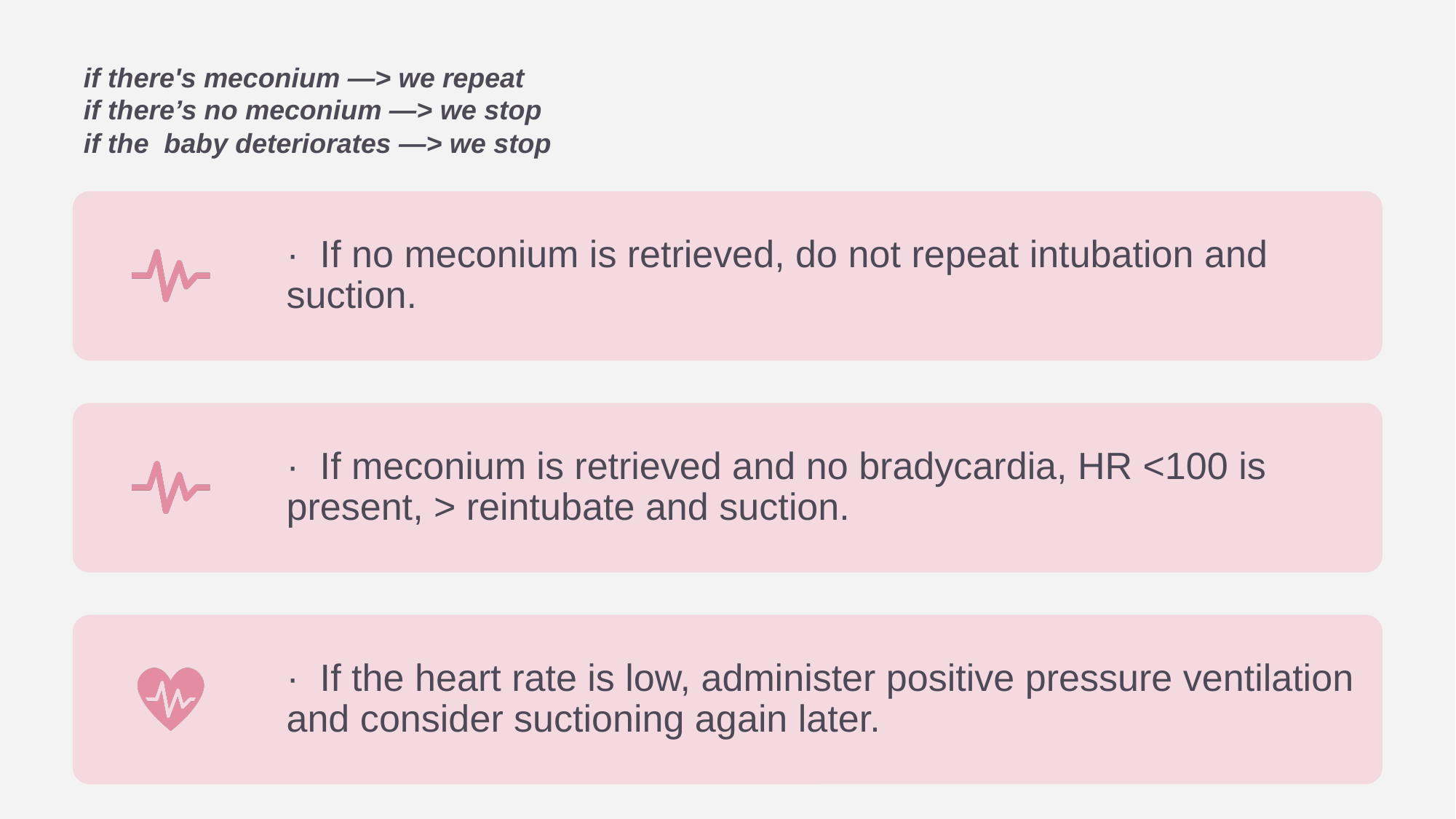

# if there's meconium —> we repeat if there’s no meconium —> we stop if the  baby deteriorates —> we stop
·  If no meconium is retrieved, do not repeat intubation and suction.
·  If meconium is retrieved and no bradycardia, HR <100 is present, > reintubate and suction.
·  If the heart rate is low, administer positive pressure ventilation and consider suctioning again later.